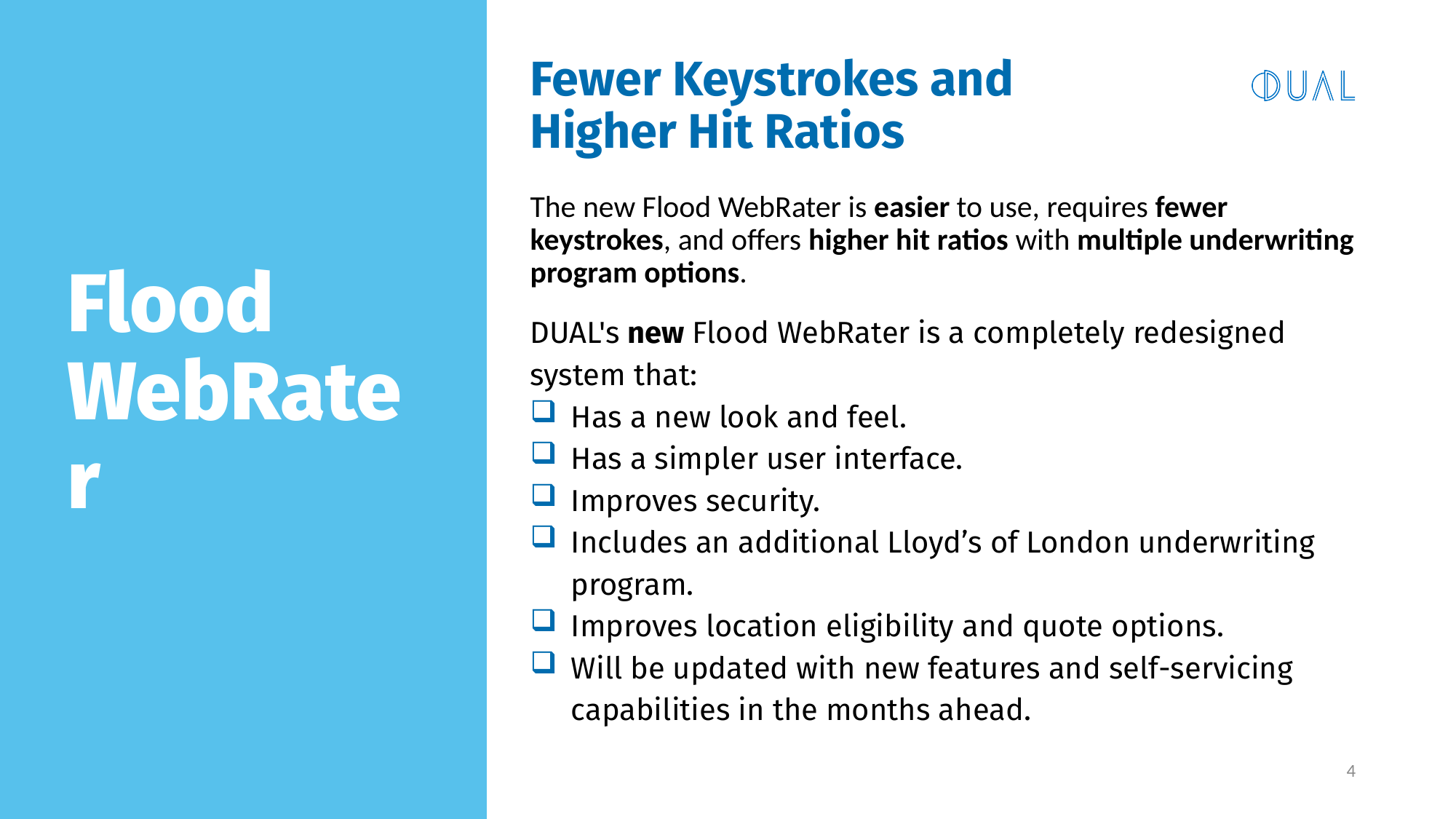

Flood WebRater
# Fewer Keystrokes and Higher Hit Ratios
The new Flood WebRater is easier to use, requires fewer keystrokes, and offers higher hit ratios with multiple underwriting program options.
DUAL's new Flood WebRater is a completely redesigned system that:
Has a new look and feel.
Has a simpler user interface.
Improves security.
Includes an additional Lloyd’s of London underwriting program.
Improves location eligibility and quote options.
Will be updated with new features and self-servicing capabilities in the months ahead.
4